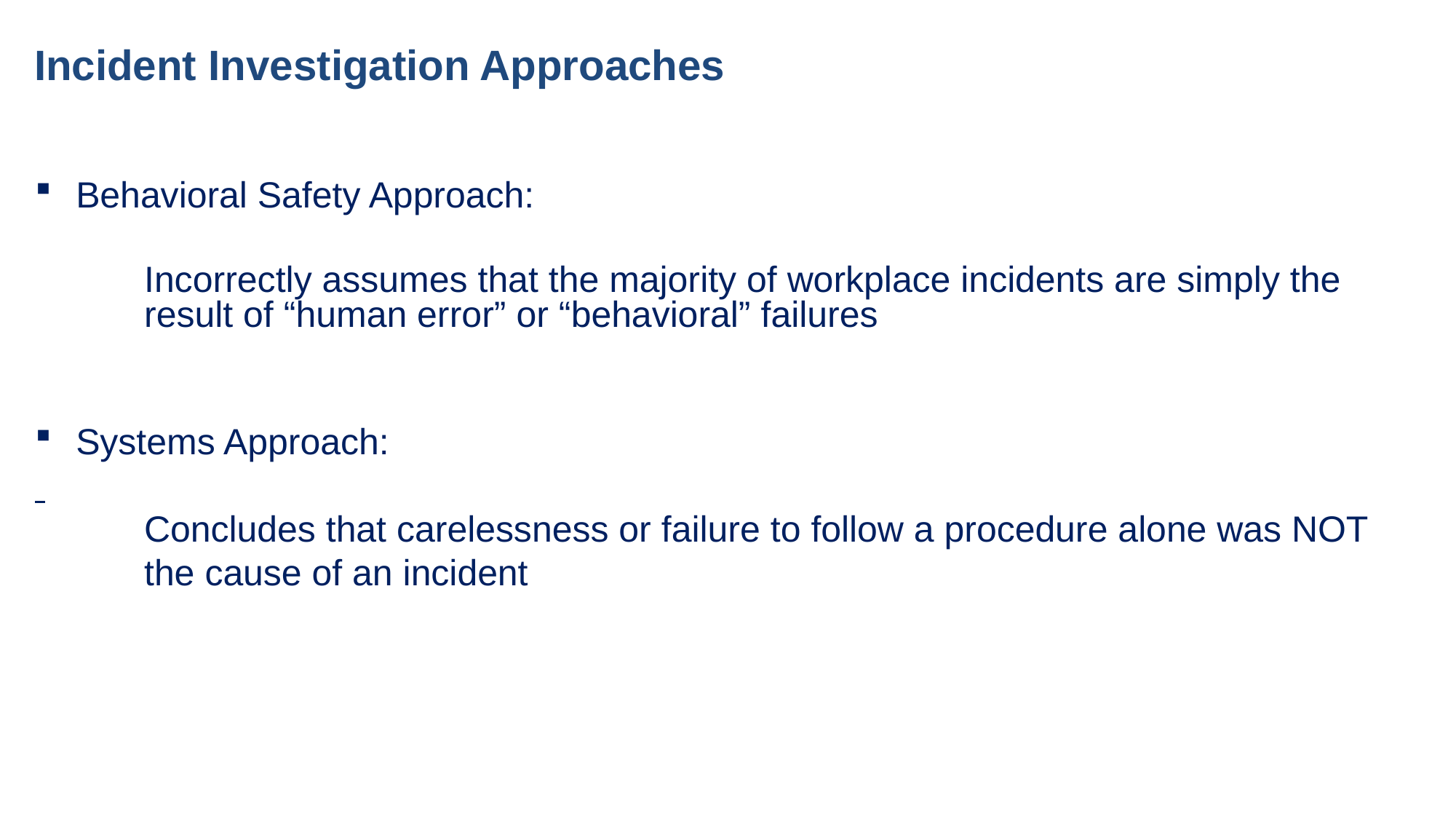

# Incident Investigation Approaches

Behavioral Safety Approach:

	Incorrectly assumes that the majority of workplace incidents are simply the 	result of “human error” or “behavioral” failures

Systems Approach:

	Concludes that carelessness or failure to follow a procedure alone was NOT 	the cause of an incident